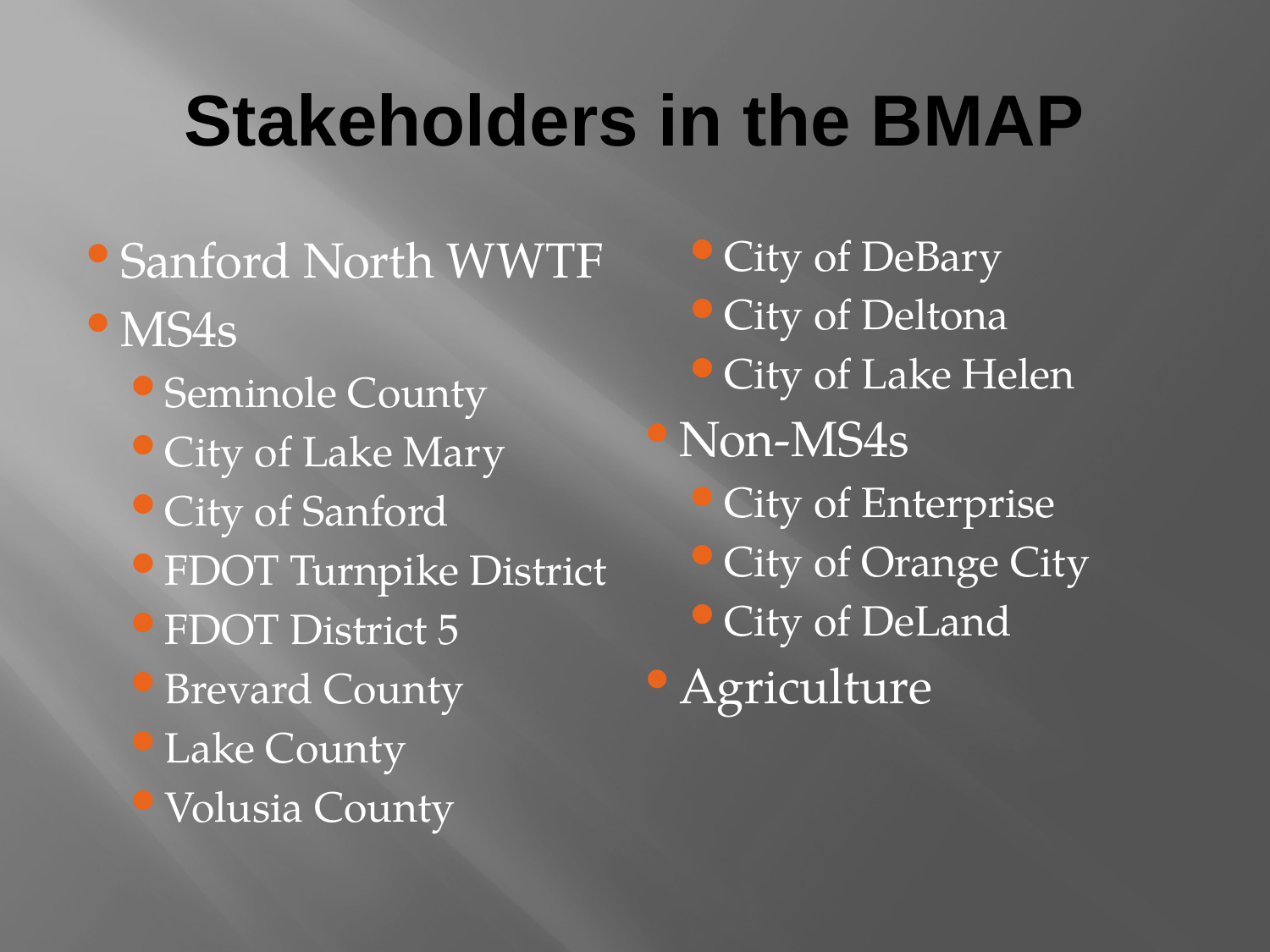

# Stakeholders in the BMAP
Sanford North WWTF
MS4s
Seminole County
City of Lake Mary
City of Sanford
FDOT Turnpike District
FDOT District 5
Brevard County
Lake County
Volusia County
City of DeBary
City of Deltona
City of Lake Helen
Non-MS4s
City of Enterprise
City of Orange City
City of DeLand
Agriculture